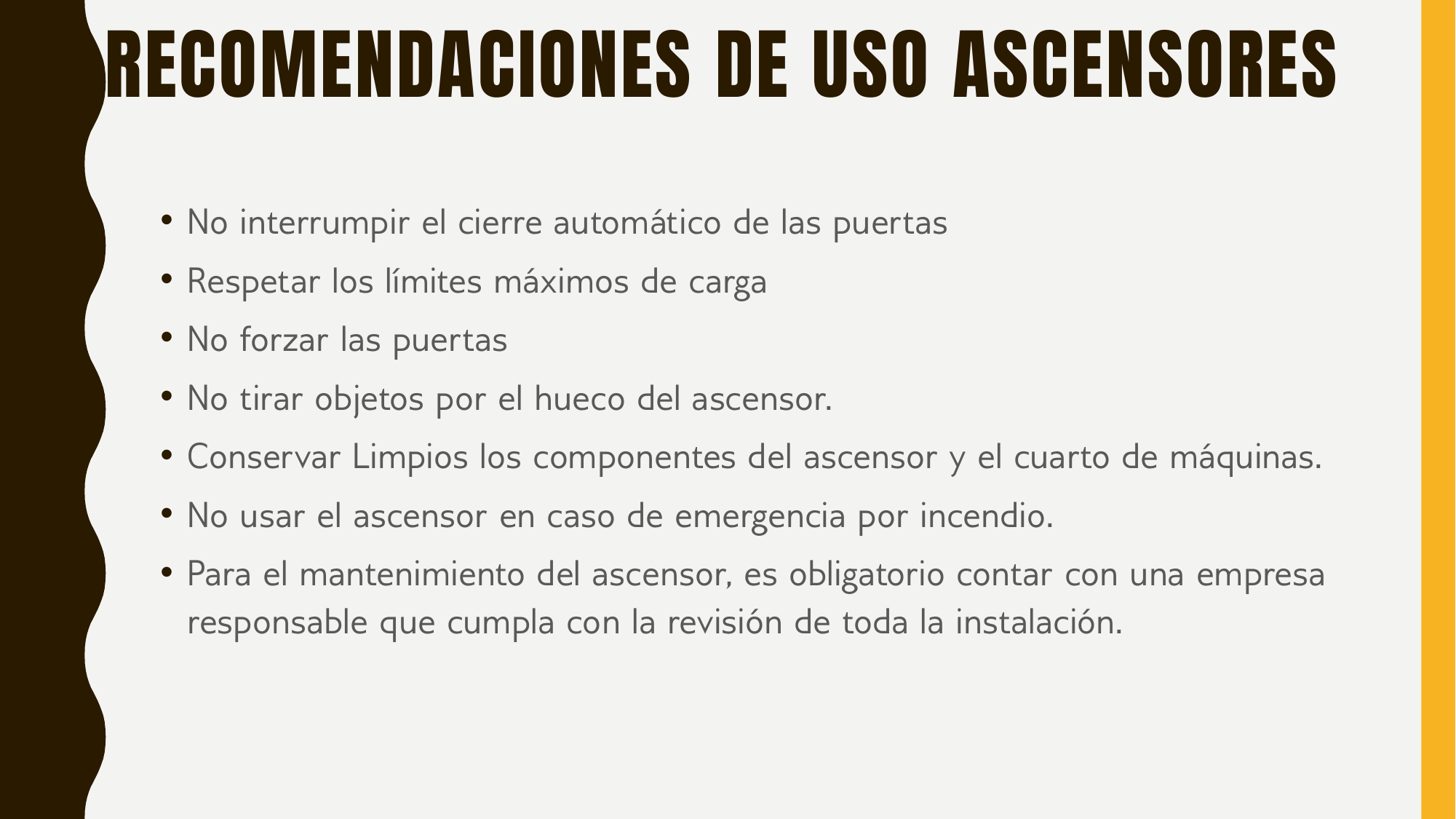

# RECOMENDACIONES DE USO ASCENSORES
No interrumpir el cierre automático de las puertas
Respetar los límites máximos de carga
No forzar las puertas
No tirar objetos por el hueco del ascensor.
Conservar Limpios los componentes del ascensor y el cuarto de máquinas.
No usar el ascensor en caso de emergencia por incendio.
Para el mantenimiento del ascensor, es obligatorio contar con una empresa
responsable que cumpla con la revisión de toda la instalación.